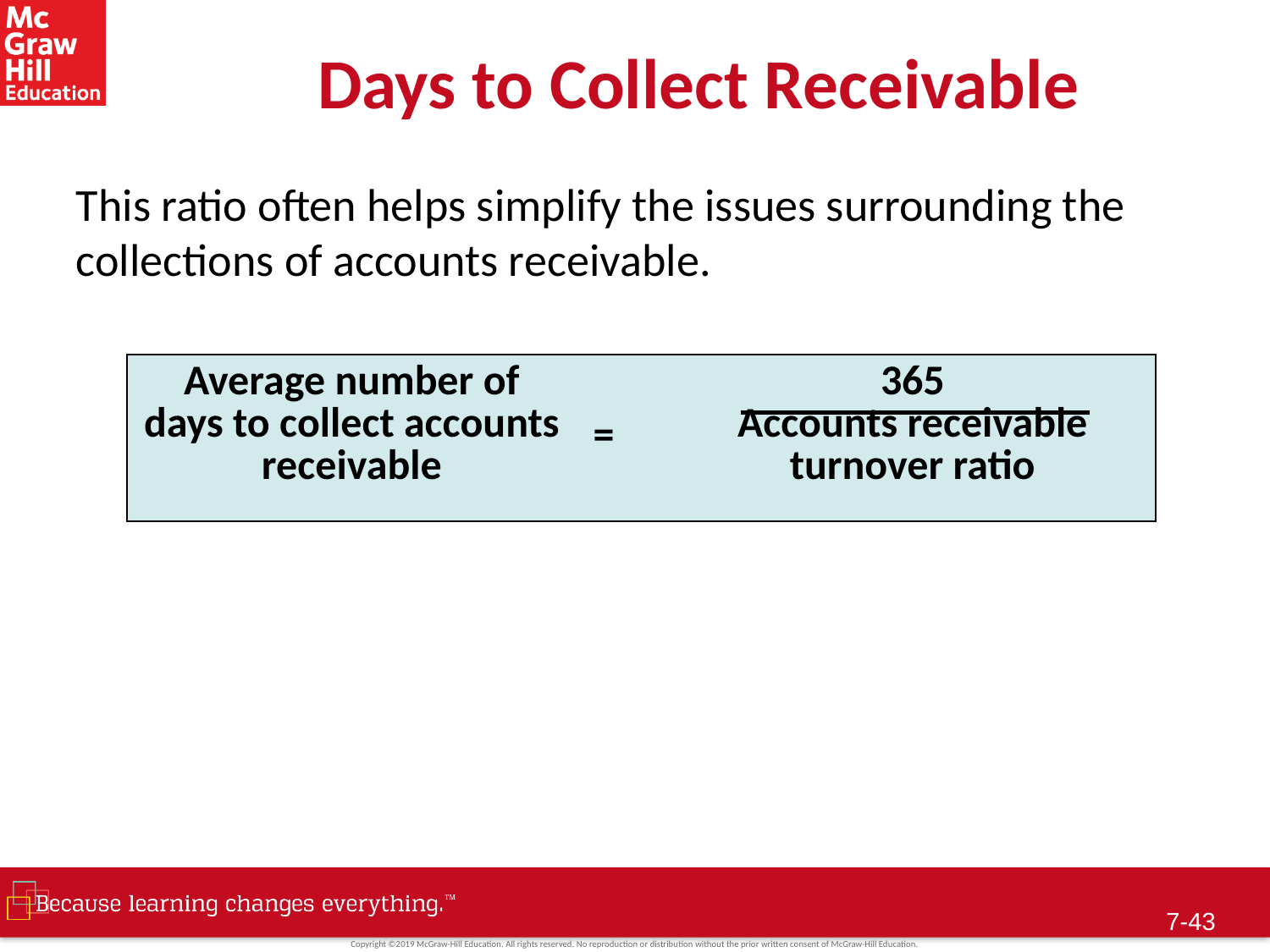

# Days to Collect Receivable
This ratio often helps simplify the issues surrounding the collections of accounts receivable.

| Average number of days to collect accounts receivable | = | 365 Accounts receivable turnover ratio |
| --- | --- | --- |

7-43